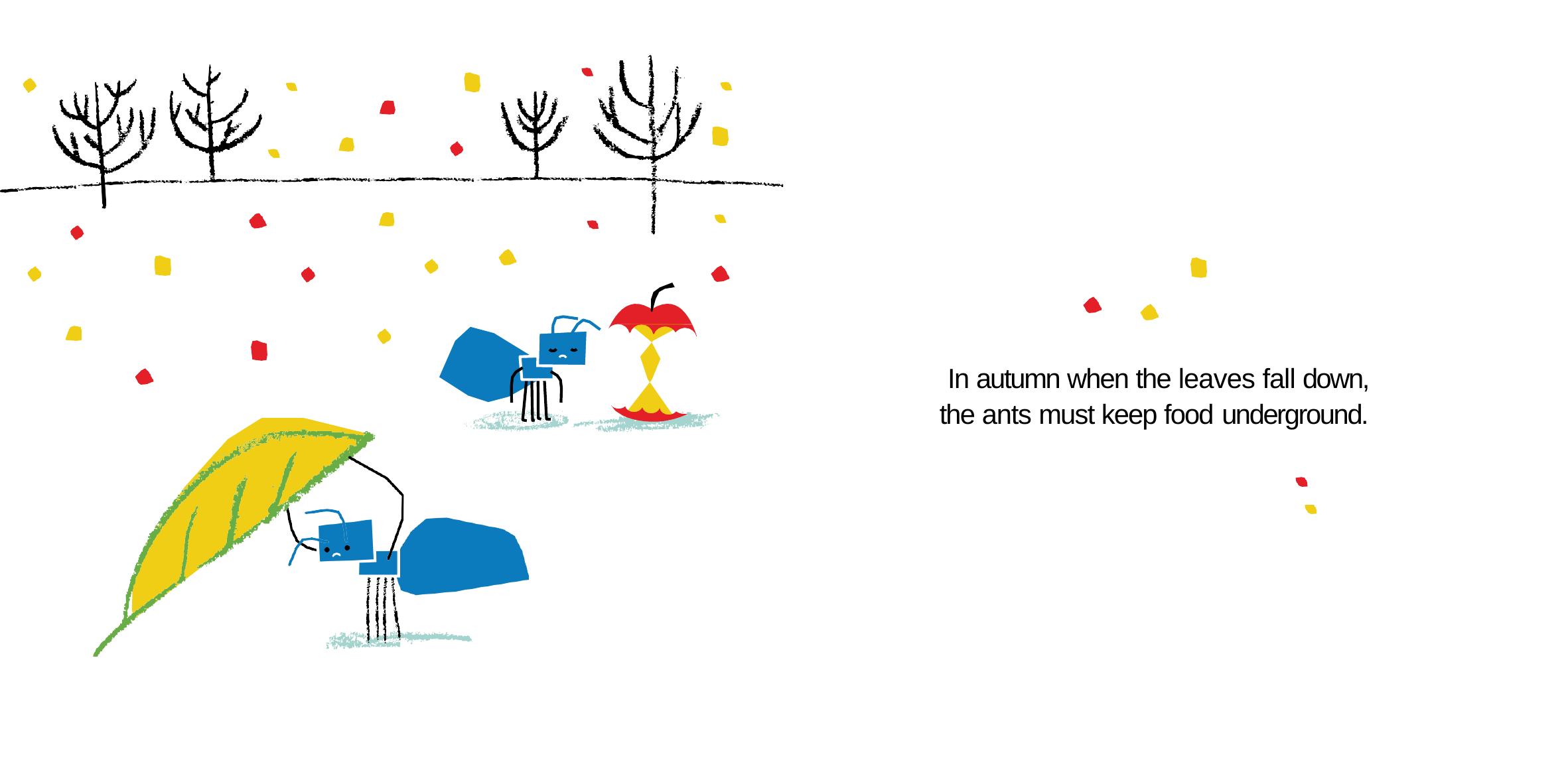

In autumn when the leaves fall down,  the ants must keep food underground.